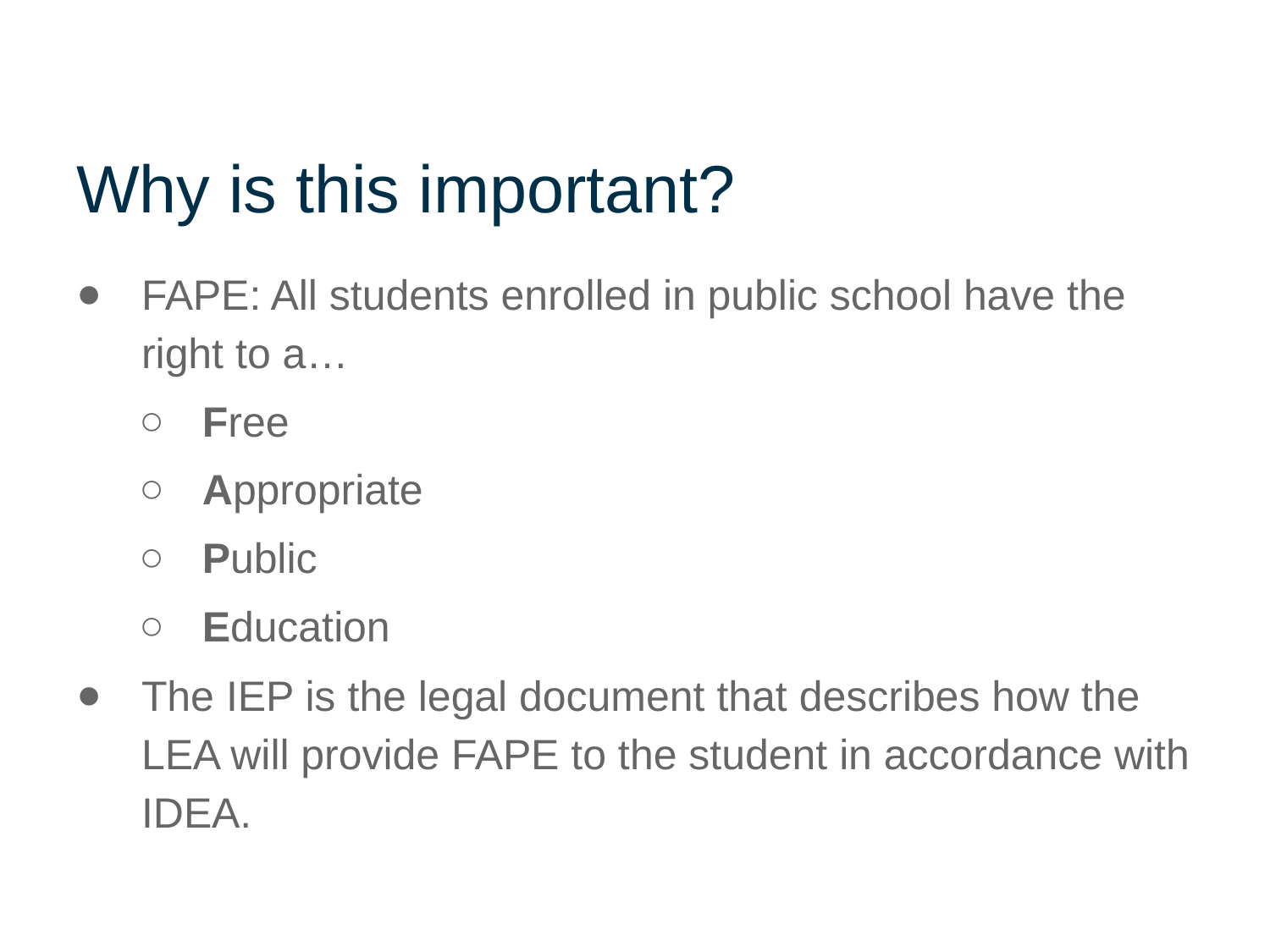

# Why is this important?
FAPE: All students enrolled in public school have the right to a…
Free
Appropriate
Public
Education
The IEP is the legal document that describes how the LEA will provide FAPE to the student in accordance with IDEA.